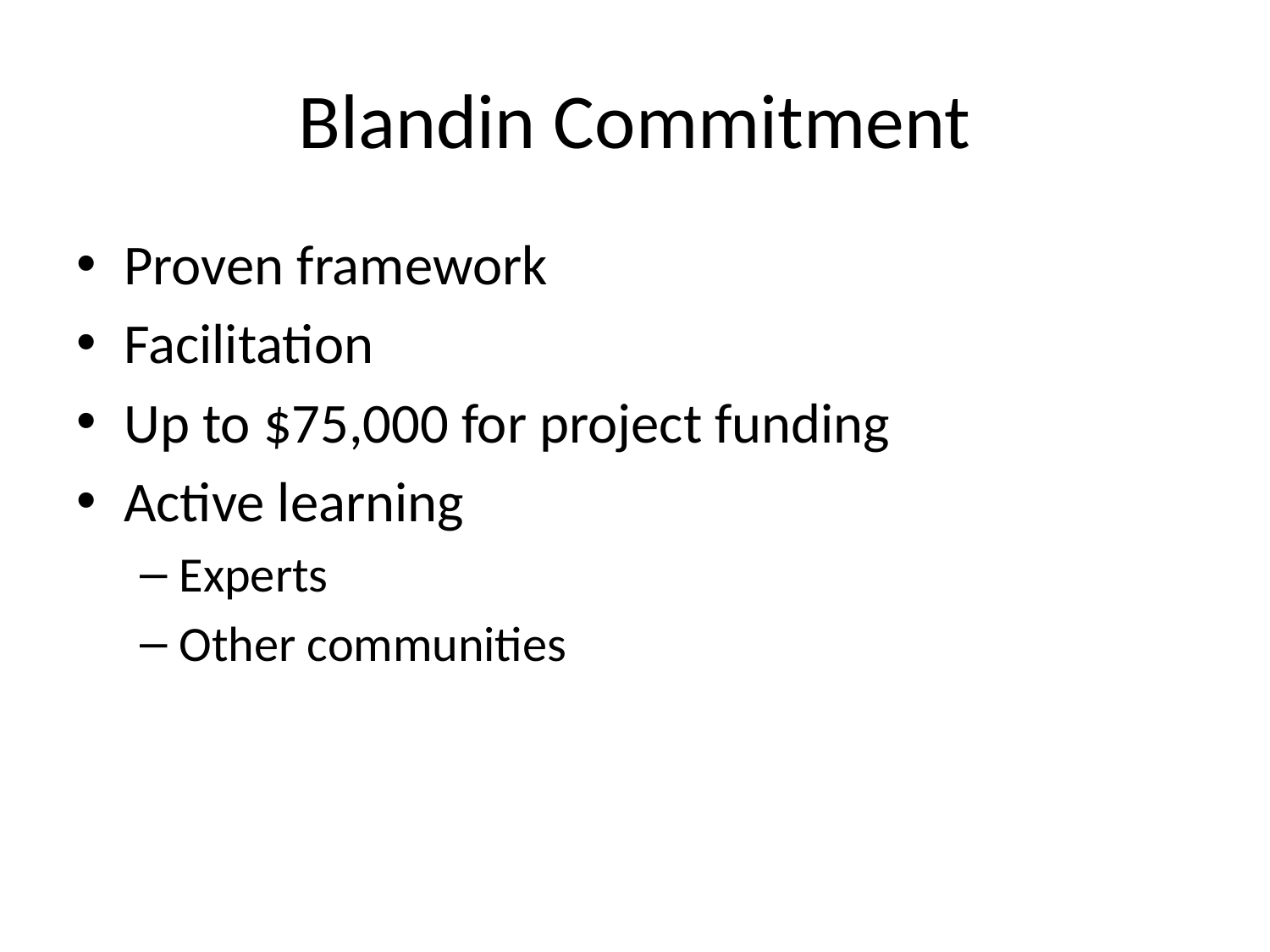

# Blandin Commitment
Proven framework
Facilitation
Up to $75,000 for project funding
Active learning
Experts
Other communities